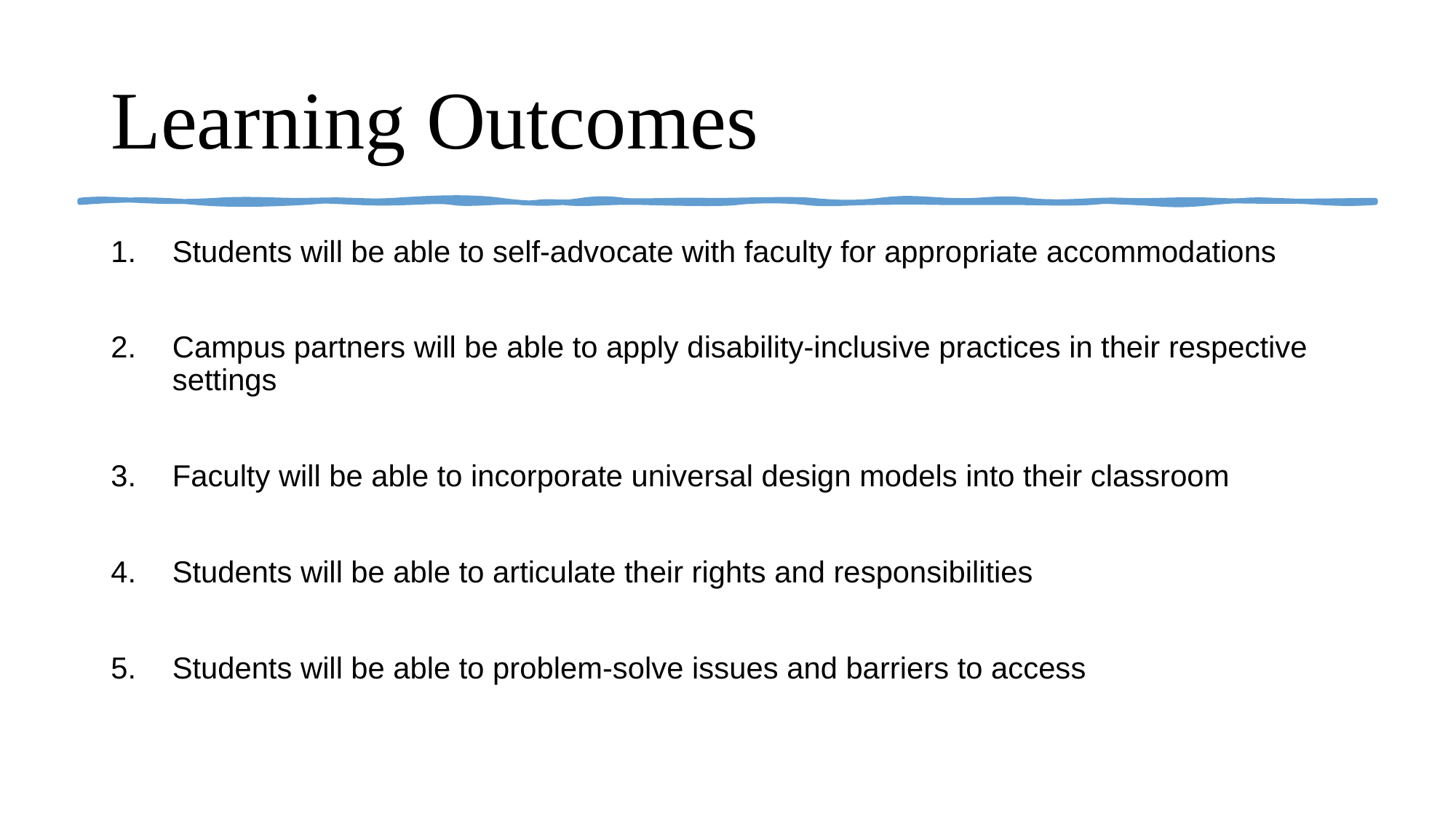

# Learning Outcomes

Students will be able to self-advocate with faculty for appropriate accommodations

Campus partners will be able to apply disability-inclusive practices in their respective settings

Faculty will be able to incorporate universal design models into their classroom

Students will be able to articulate their rights and responsibilities

Students will be able to problem-solve issues and barriers to access